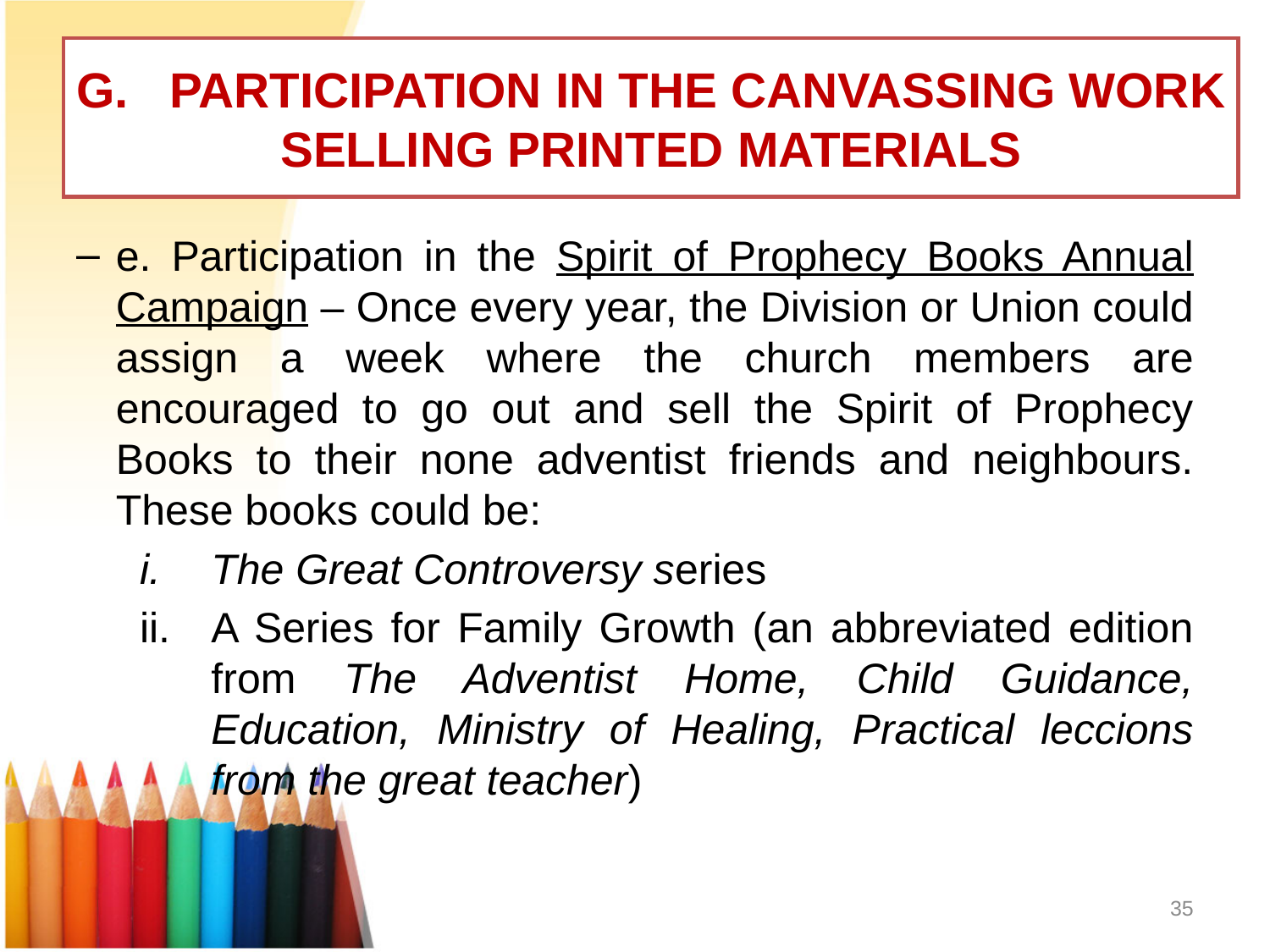

# G.   PARTICIPATION IN THE CANVASSING WORK SELLING PRINTED MATERIALS
e. Participation in the Spirit of Prophecy Books Annual Campaign – Once every year, the Division or Union could assign a week where the church members are encouraged to go out and sell the Spirit of Prophecy Books to their none adventist friends and neighbours. These books could be:
The Great Controversy series
A Series for Family Growth (an abbreviated edition from The Adventist Home, Child Guidance, Education, Ministry of Healing, Practical leccions from the great teacher)
35